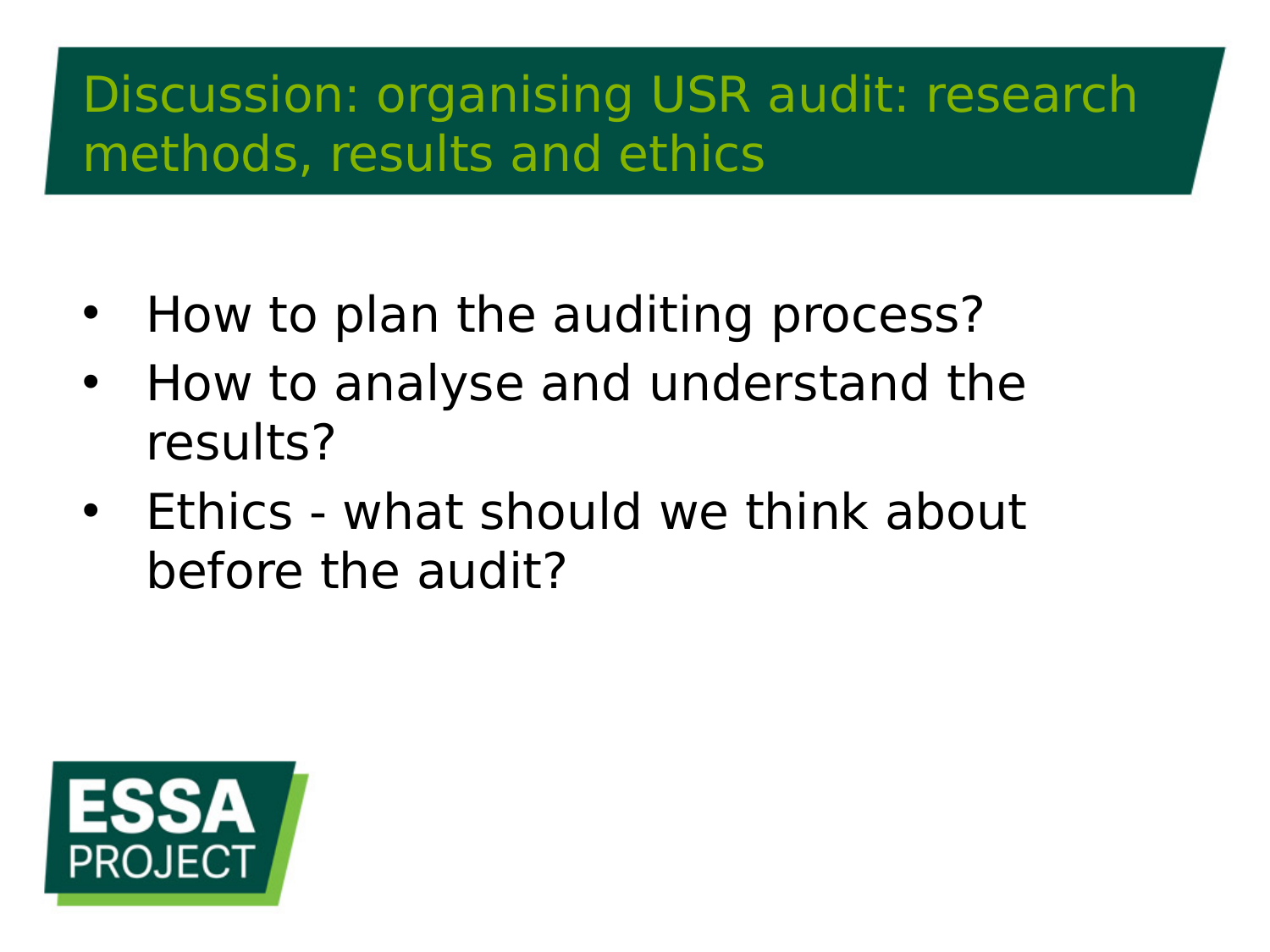

# Discussion: organising USR audit: research methods, results and ethics
How to plan the auditing process?
How to analyse and understand the results?
Ethics - what should we think about before the audit?